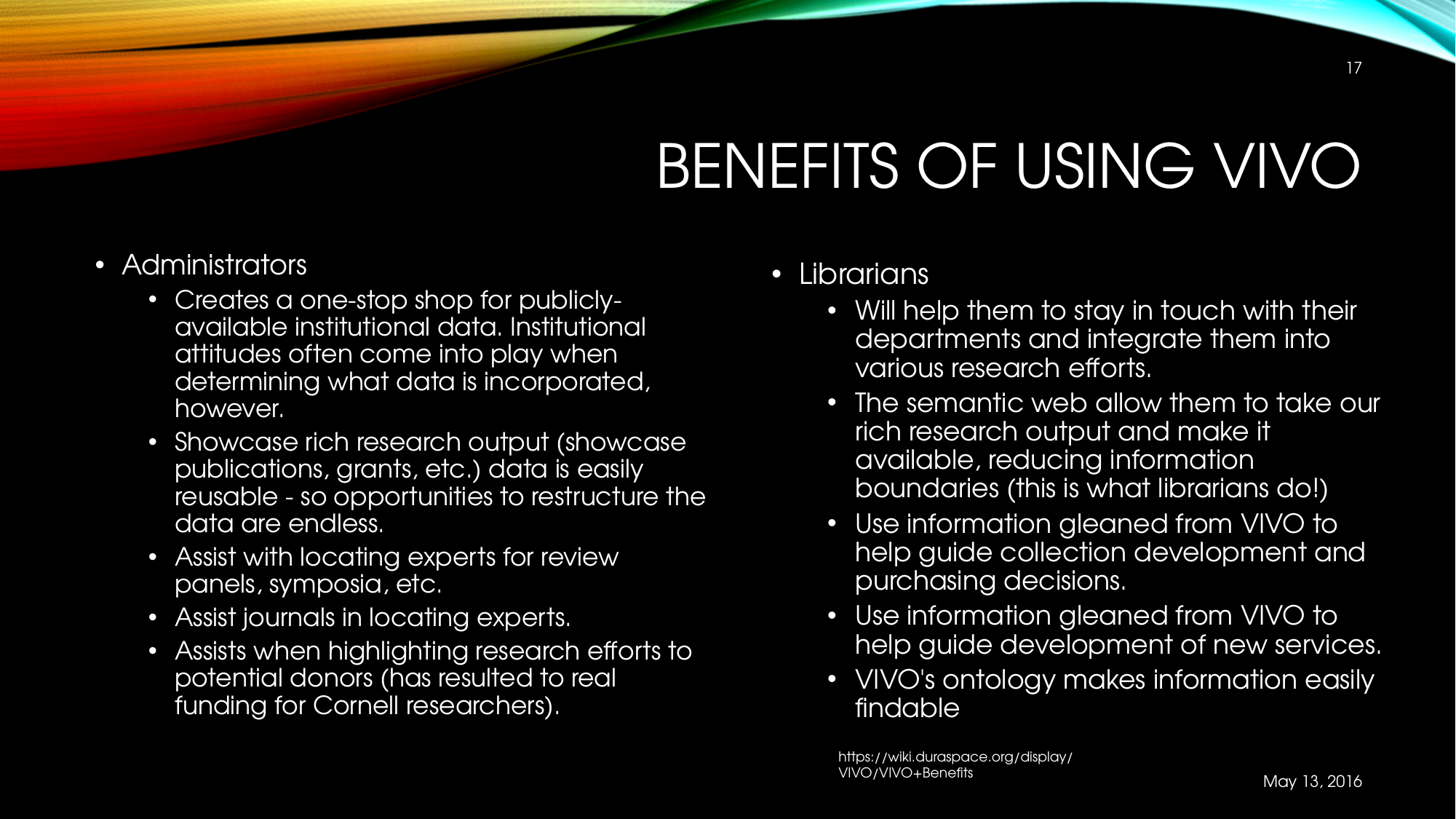

17
# Benefits of using Vivo
Administrators
Creates a one-stop shop for publicly-available institutional data. Institutional attitudes often come into play when determining what data is incorporated, however.
Showcase rich research output (showcase publications, grants, etc.) data is easily reusable - so opportunities to restructure the data are endless.
Assist with locating experts for review panels, symposia, etc.
Assist journals in locating experts.
Assists when highlighting research efforts to potential donors (has resulted to real funding for Cornell researchers).

Librarians
Will help them to stay in touch with their departments and integrate them into various research efforts.
The semantic web allow them to take our rich research output and make it available, reducing information boundaries (this is what librarians do!)
Use information gleaned from VIVO to help guide collection development and purchasing decisions.
Use information gleaned from VIVO to help guide development of new services.
VIVO's ontology makes information easily findable

https://wiki.duraspace.org/display/VIVO/VIVO+Benefits
May 13, 2016